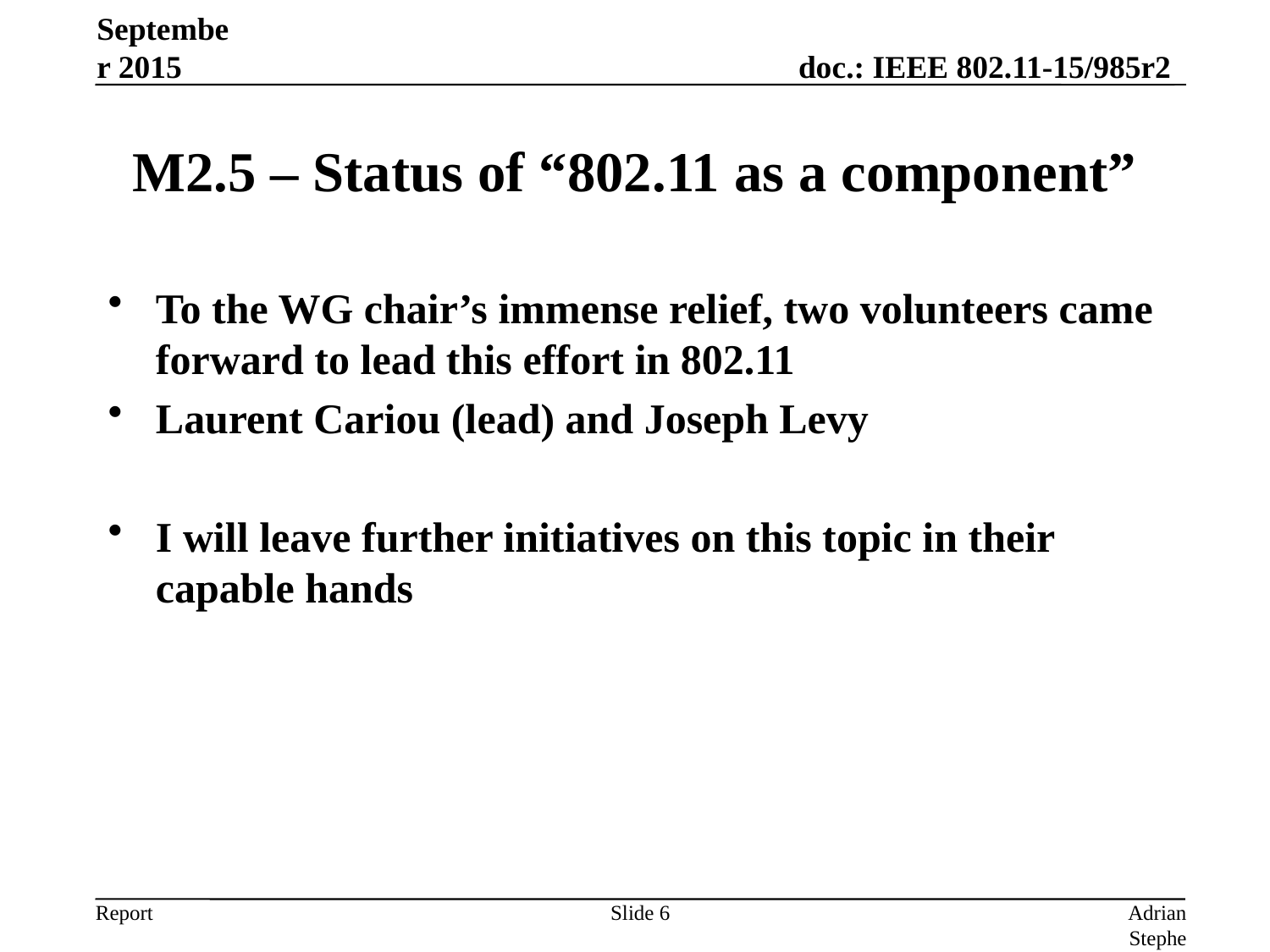

September 2015
# M2.5 – Status of “802.11 as a component”
To the WG chair’s immense relief, two volunteers came forward to lead this effort in 802.11
Laurent Cariou (lead) and Joseph Levy

I will leave further initiatives on this topic in their capable hands
Slide 6
Adrian Stephens, Intel Corporation